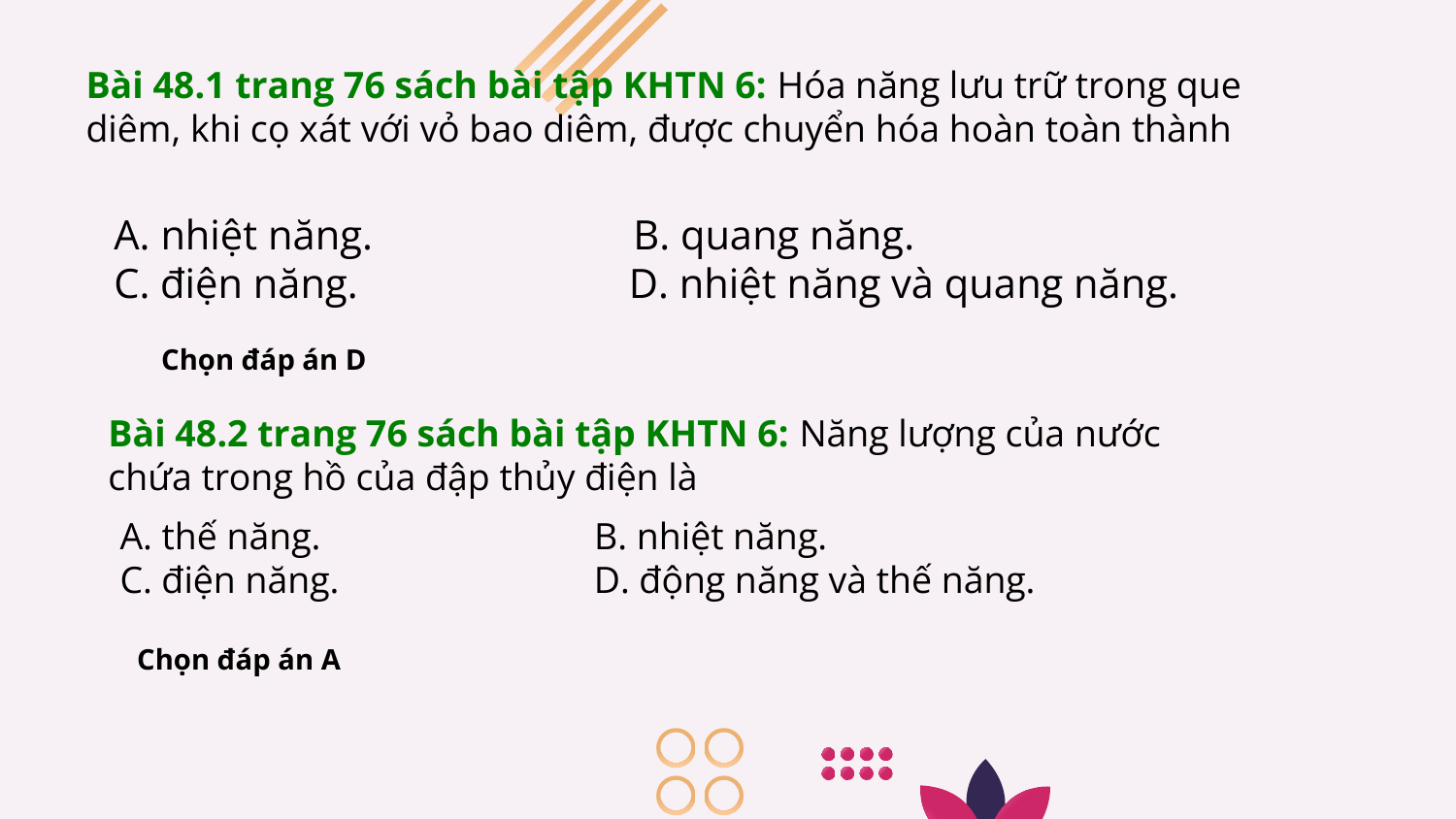

Bài 48.1 trang 76 sách bài tập KHTN 6: Hóa năng lưu trữ trong que diêm, khi cọ xát với vỏ bao diêm, được chuyển hóa hoàn toàn thành
A. nhiệt năng.                         B. quang năng.
C. điện năng.                          D. nhiệt năng và quang năng.
Chọn đáp án D
Bài 48.2 trang 76 sách bài tập KHTN 6: Năng lượng của nước chứa trong hồ của đập thủy điện là
A. thế năng.                             B. nhiệt năng.
C. điện năng.                           D. động năng và thế năng.
Chọn đáp án A